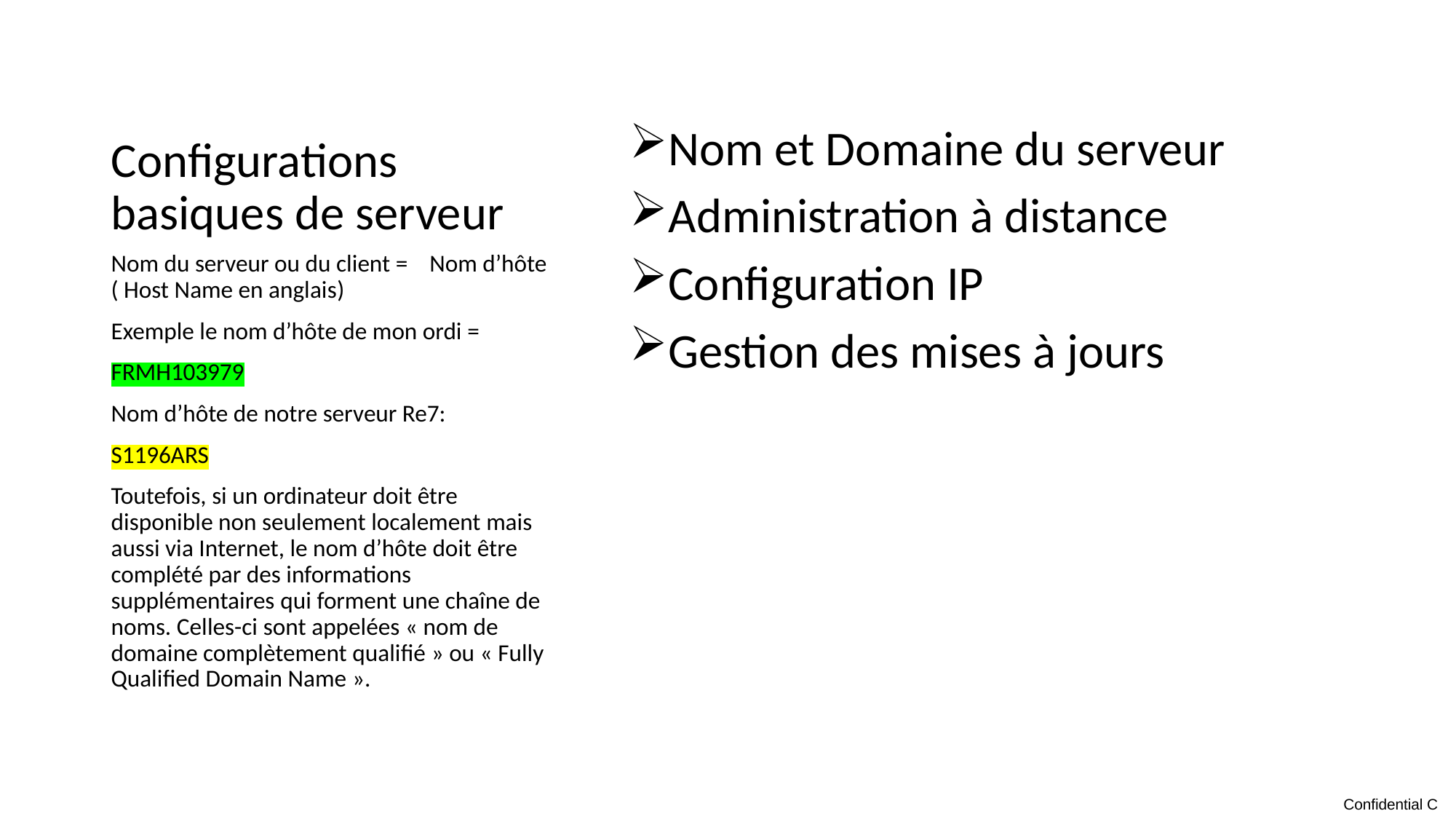

# Configurations basiques de serveur
Nom et Domaine du serveur
Administration à distance
Configuration IP
Gestion des mises à jours

Nom du serveur ou du client =    Nom d’hôte ( Host Name en anglais)
Exemple le nom d’hôte de mon ordi =
FRMH103979
Nom d’hôte de notre serveur Re7:
S1196ARS
Toutefois, si un ordinateur doit être disponible non seulement localement mais aussi via Internet, le nom d’hôte doit être complété par des informations supplémentaires qui forment une chaîne de noms. Celles-ci sont appelées « nom de domaine complètement qualifié » ou « Fully Qualified Domain Name ».